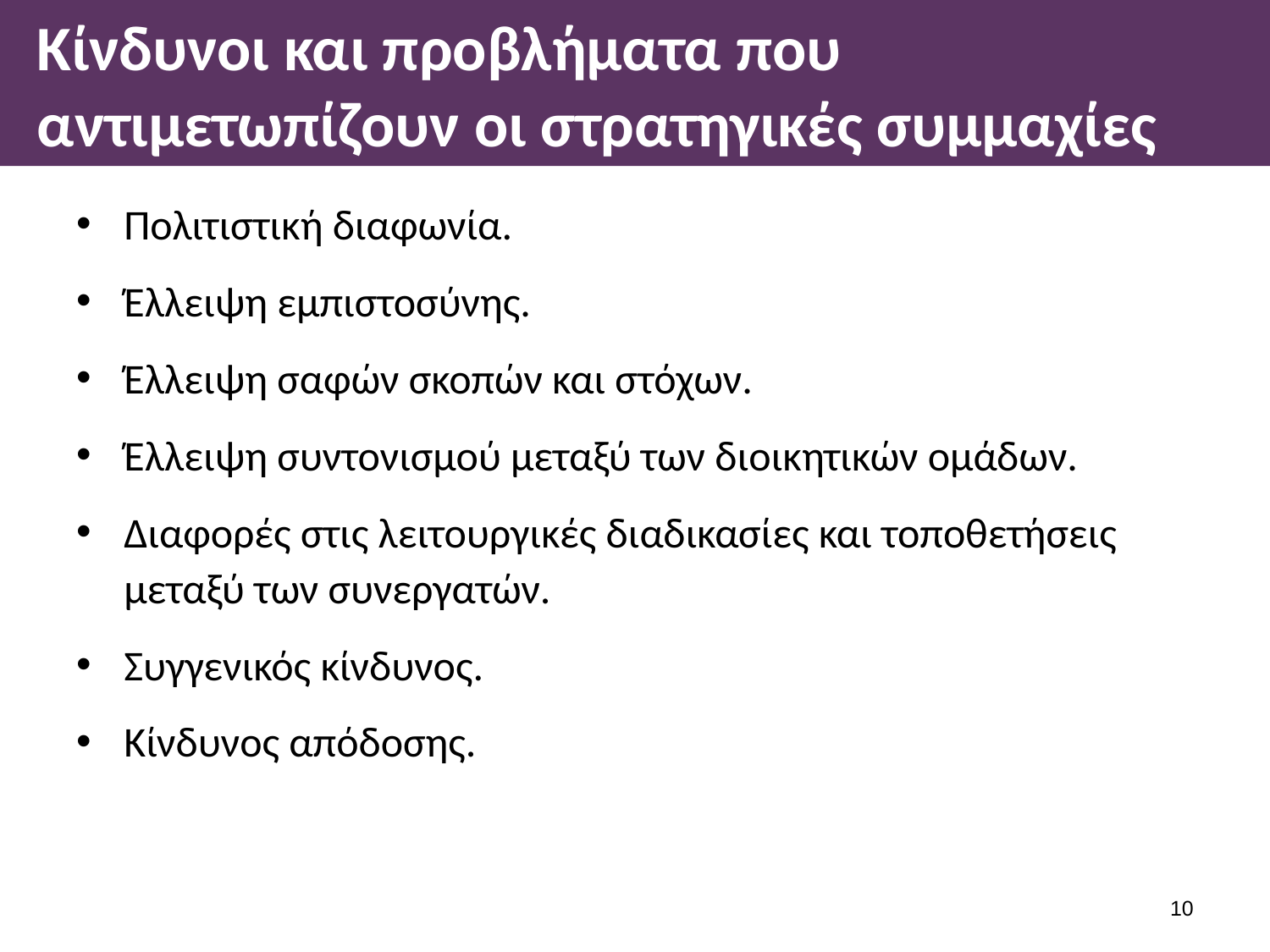

# Κίνδυνοι και προβλήματα που αντιμετωπίζουν οι στρατηγικές συμμαχίες
Πολιτιστική διαφωνία.
Έλλειψη εμπιστοσύνης.
Έλλειψη σαφών σκοπών και στόχων.
Έλλειψη συντονισμού μεταξύ των διοικητικών ομάδων.
Διαφορές στις λειτουργικές διαδικασίες και τοποθετήσεις μεταξύ των συνεργατών.
Συγγενικός κίνδυνος.
Κίνδυνος απόδοσης.
10